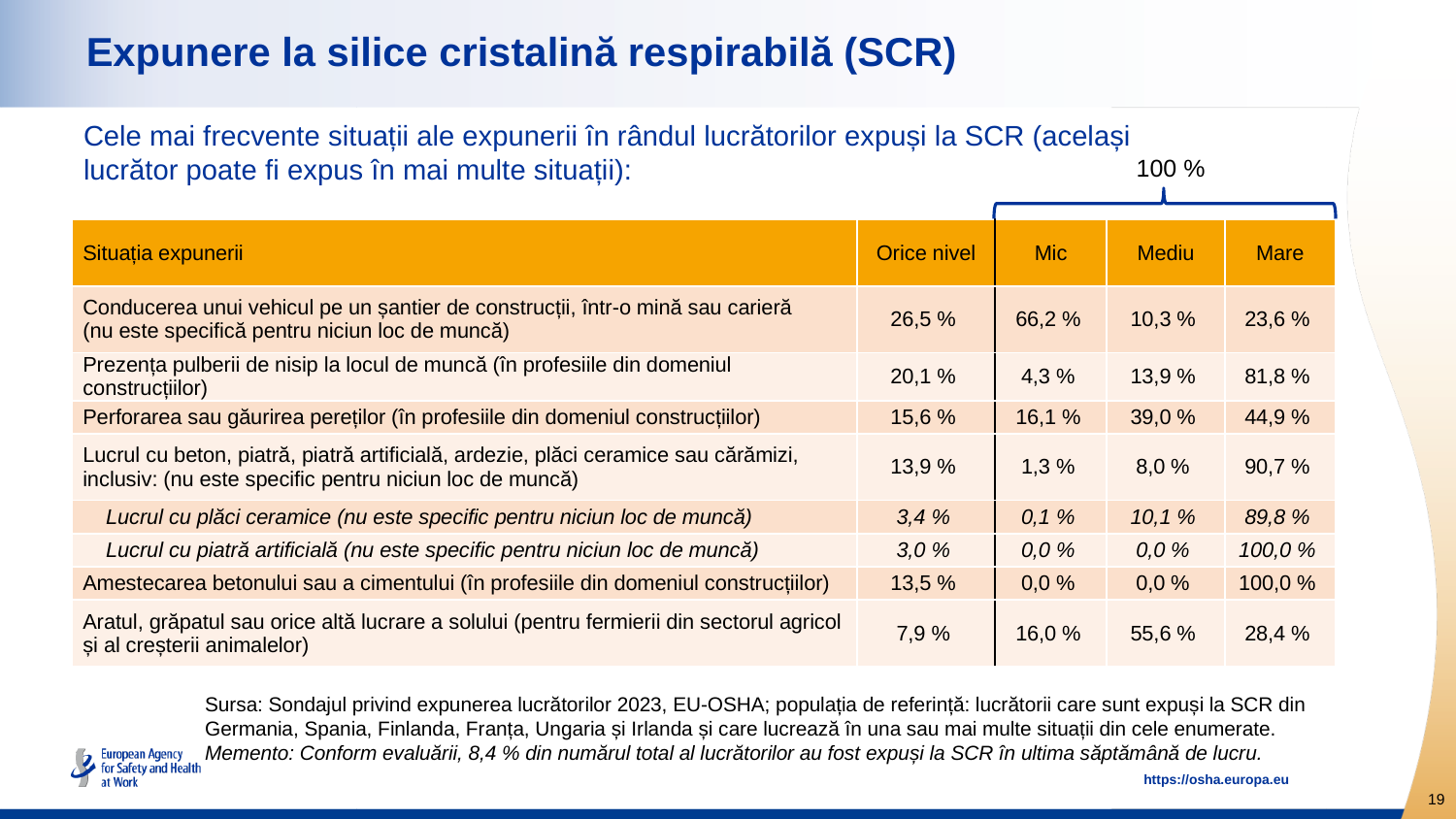

# Expunere la silice cristalină respirabilă (SCR)
Cele mai frecvente situații ale expunerii în rândul lucrătorilor expuși la SCR (același lucrător poate fi expus în mai multe situații):

100 %
| Situația expunerii | Orice nivel | Mic | Mediu | Mare |
| --- | --- | --- | --- | --- |
| Conducerea unui vehicul pe un șantier de construcții, într-o mină sau carieră (nu este specifică pentru niciun loc de muncă) | 26,5 % | 66,2 % | 10,3 % | 23,6 % |
| Prezența pulberii de nisip la locul de muncă (în profesiile din domeniul construcțiilor) | 20,1 % | 4,3 % | 13,9 % | 81,8 % |
| Perforarea sau găurirea pereților (în profesiile din domeniul construcțiilor) | 15,6 % | 16,1 % | 39,0 % | 44,9 % |
| Lucrul cu beton, piatră, piatră artificială, ardezie, plăci ceramice sau cărămizi, inclusiv: (nu este specific pentru niciun loc de muncă) | 13,9 % | 1,3 % | 8,0 % | 90,7 % |
| Lucrul cu plăci ceramice (nu este specific pentru niciun loc de muncă) | 3,4 % | 0,1 % | 10,1 % | 89,8 % |
| Lucrul cu piatră artificială (nu este specific pentru niciun loc de muncă) | 3,0 % | 0,0 % | 0,0 % | 100,0 % |
| Amestecarea betonului sau a cimentului (în profesiile din domeniul construcțiilor) | 13,5 % | 0,0 % | 0,0 % | 100,0 % |
| Aratul, grăpatul sau orice altă lucrare a solului (pentru fermierii din sectorul agricol și al creșterii animalelor) | 7,9 % | 16,0 % | 55,6 % | 28,4 % |
Sursa: Sondajul privind expunerea lucrătorilor 2023, EU-OSHA; populația de referință: lucrătorii care sunt expuși la SCR din Germania, Spania, Finlanda, Franța, Ungaria și Irlanda și care lucrează în una sau mai multe situații din cele enumerate.
Memento: Conform evaluării, 8,4 % din numărul total al lucrătorilor au fost expuși la SCR în ultima săptămână de lucru.